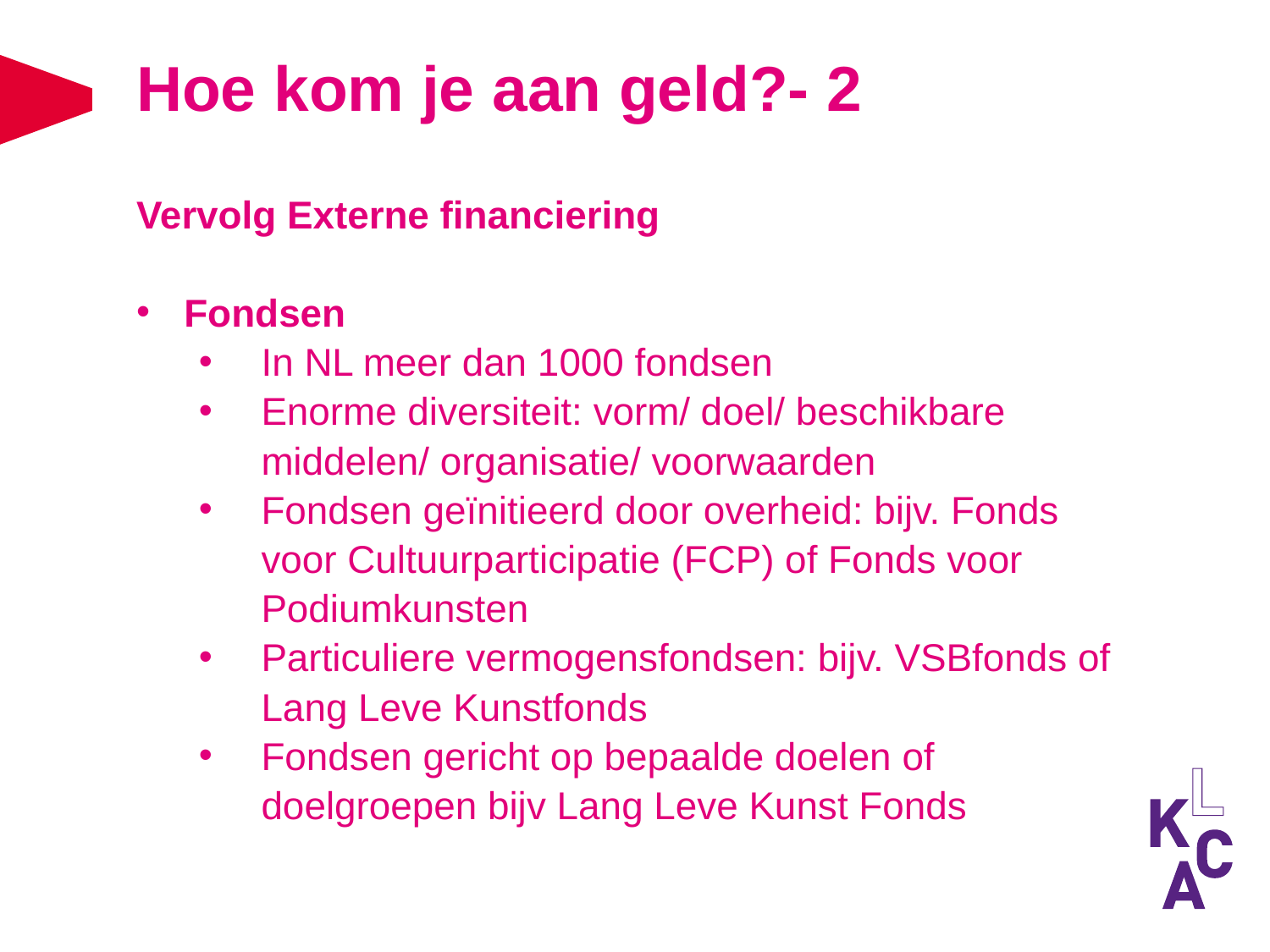

# Hoe kom je aan geld?- 2
Vervolg Externe financiering

Fondsen
In NL meer dan 1000 fondsen
Enorme diversiteit: vorm/ doel/ beschikbare middelen/ organisatie/ voorwaarden
Fondsen geïnitieerd door overheid: bijv. Fonds voor Cultuurparticipatie (FCP) of Fonds voor Podiumkunsten
Particuliere vermogensfondsen: bijv. VSBfonds of Lang Leve Kunstfonds
Fondsen gericht op bepaalde doelen of doelgroepen bijv Lang Leve Kunst Fonds